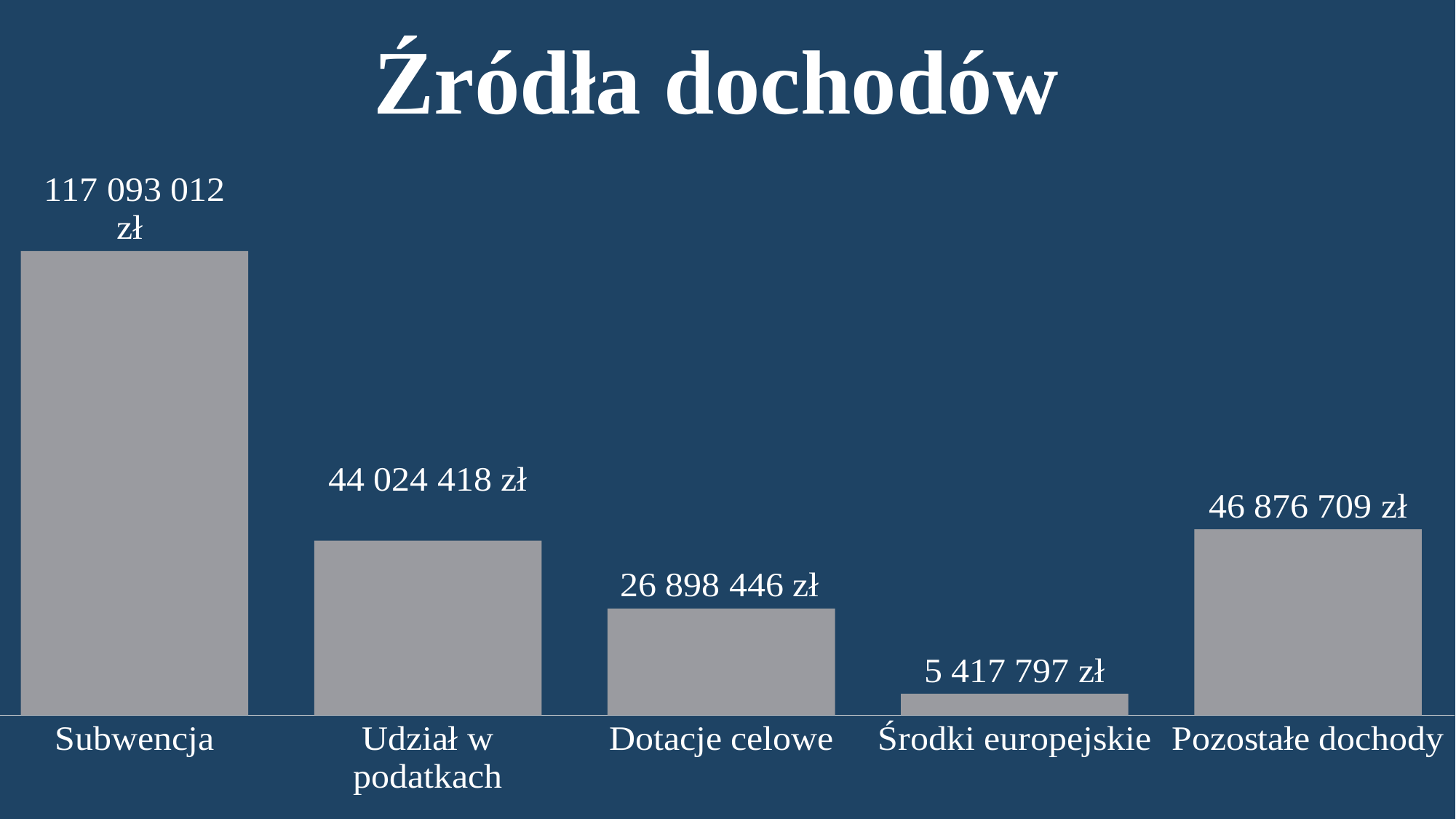

Źródła dochodów

### Chart

| Category | Seria 1 |
|---|---|
| Subwencja | 117093012.0 |
| Udział w podatkach | 44024418.0 |
| Dotacje celowe | 26898446.0 |
| Środki europejskie | 5417797.0 |
| Pozostałe dochody  | 46876709.0 |